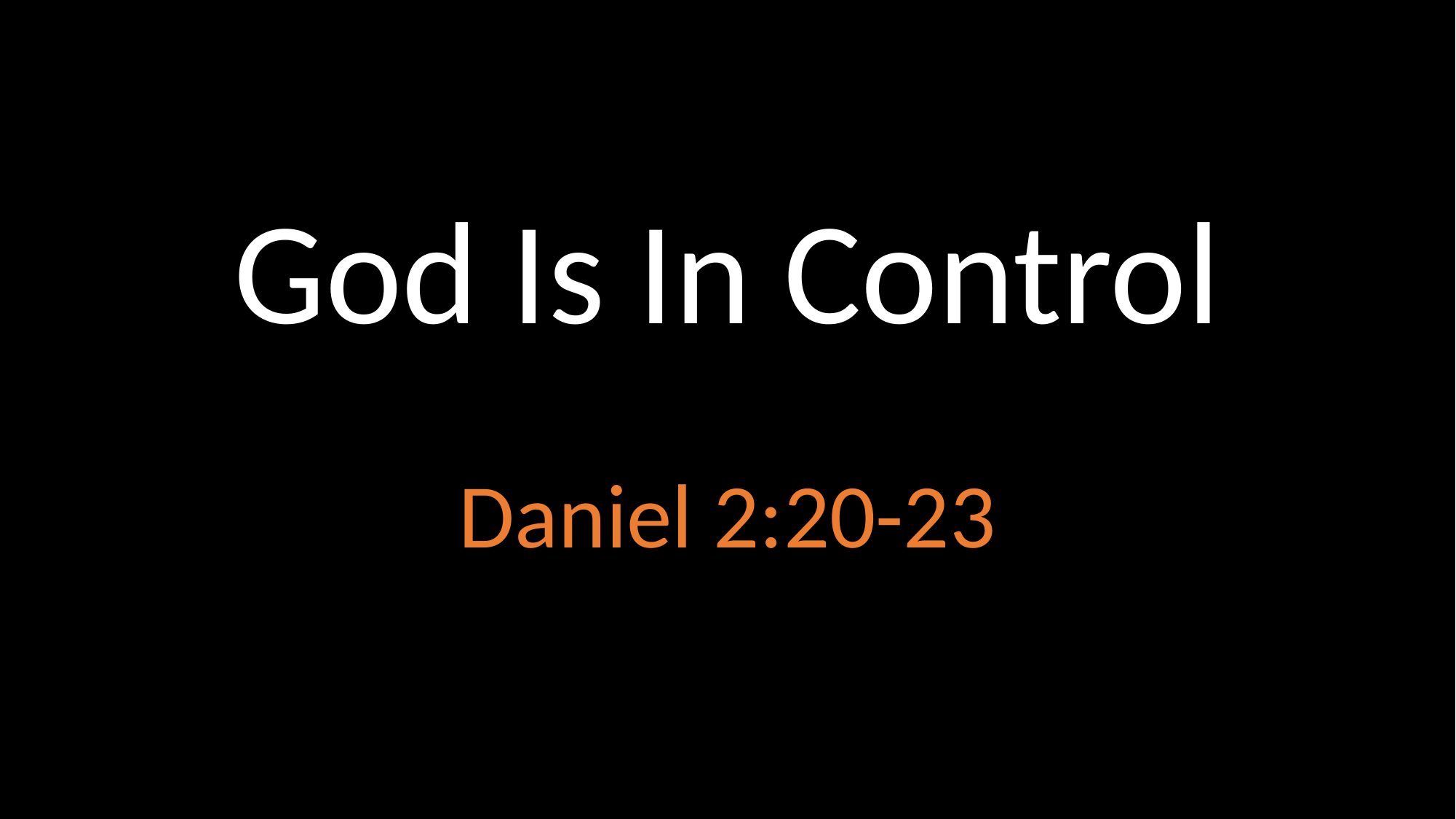

# God Is In Control
Daniel 2:20-23